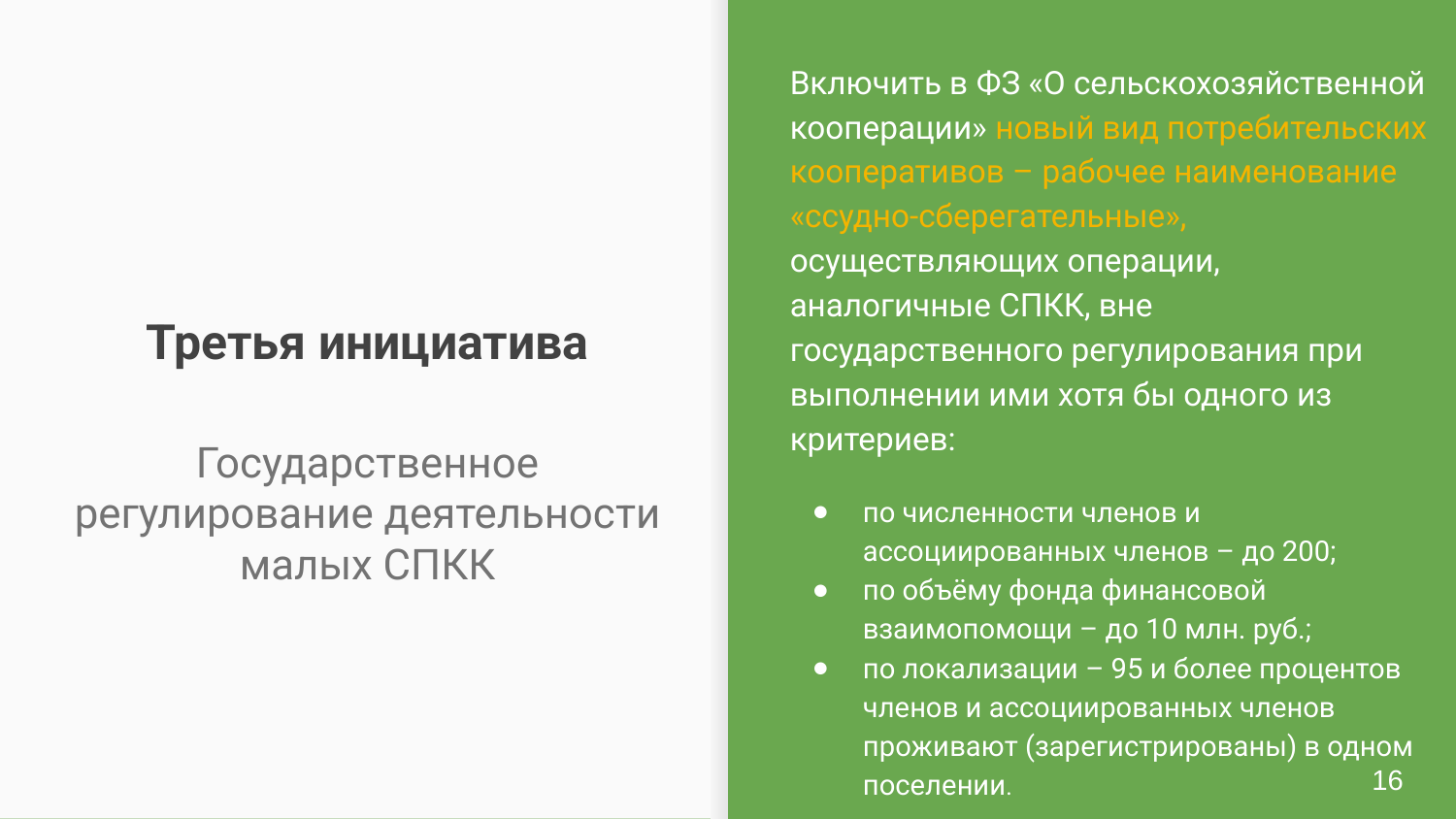

Включить в ФЗ «О сельскохозяйственной кооперации» новый вид потребительских кооперативов – рабочее наименование «ссудно-сберегательные», осуществляющих операции, аналогичные СПКК, вне государственного регулирования при выполнении ими хотя бы одного из критериев:
по численности членов и ассоциированных членов – до 200;
по объёму фонда финансовой взаимопомощи – до 10 млн. руб.;
по локализации – 95 и более процентов членов и ассоциированных членов проживают (зарегистрированы) в одном поселении.
# Третья инициатива
Государственное регулирование деятельности малых СПКК
16